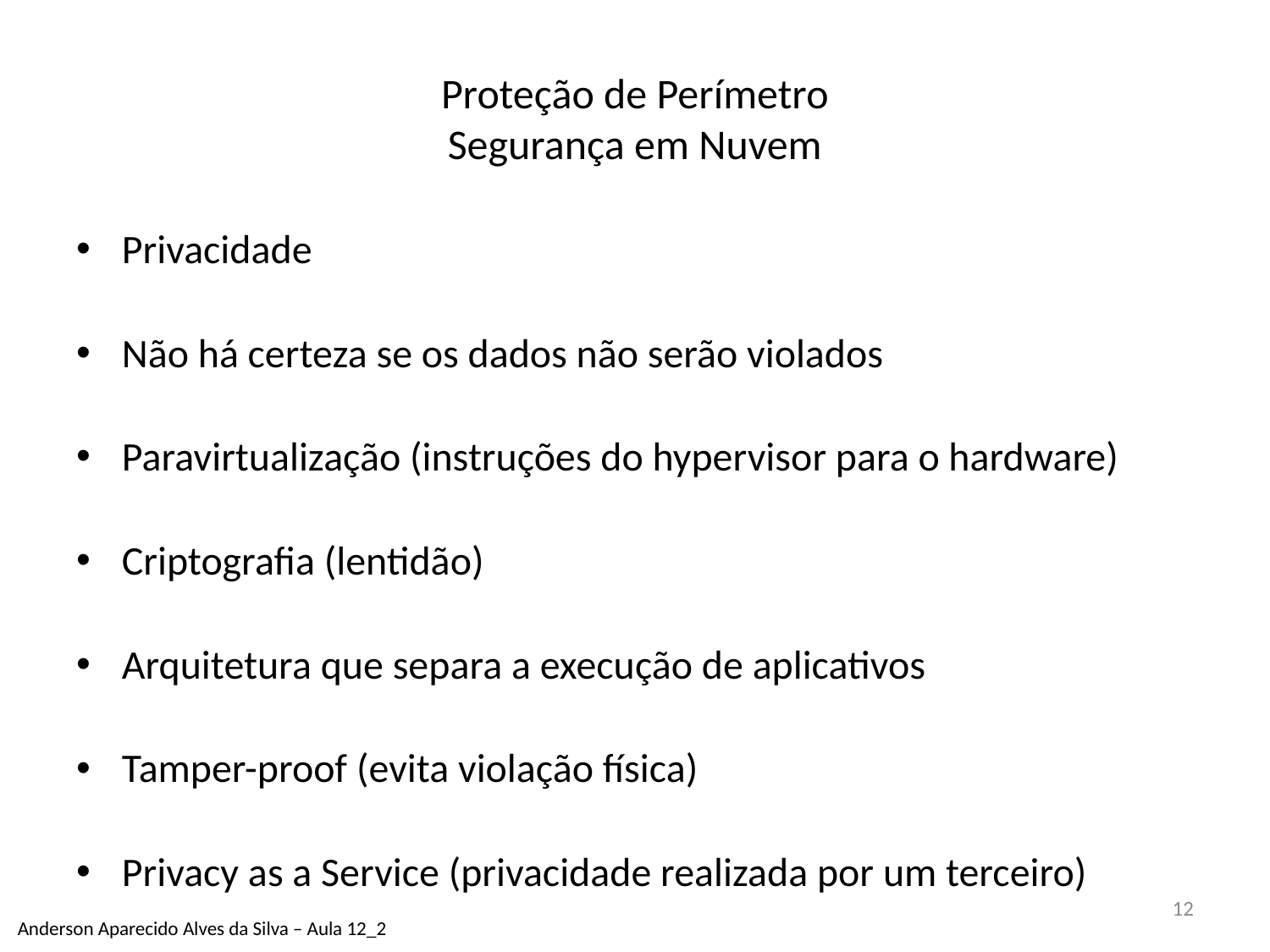

# Proteção de Perímetro Segurança em Nuvem
Privacidade

Não há certeza se os dados não serão violados

Paravirtualização (instruções do hypervisor para o hardware)

Criptografia (lentidão)

Arquitetura que separa a execução de aplicativos

Tamper-proof (evita violação física)

Privacy as a Service (privacidade realizada por um terceiro)
12
Anderson Aparecido Alves da Silva – Aula 12_2